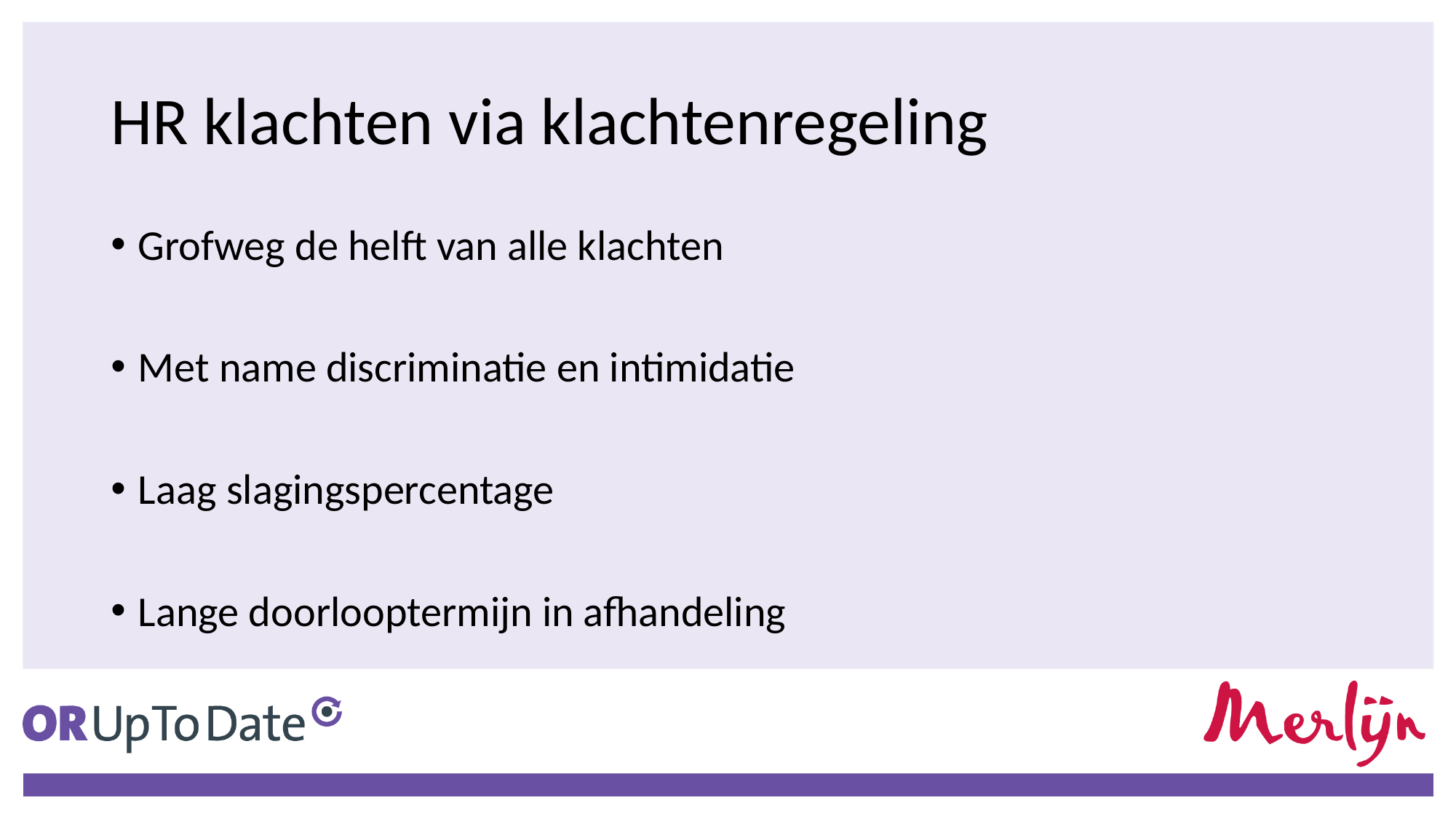

# HR klachten via klachtenregeling
Grofweg de helft van alle klachten

Met name discriminatie en intimidatie

Laag slagingspercentage

Lange doorlooptermijn in afhandeling